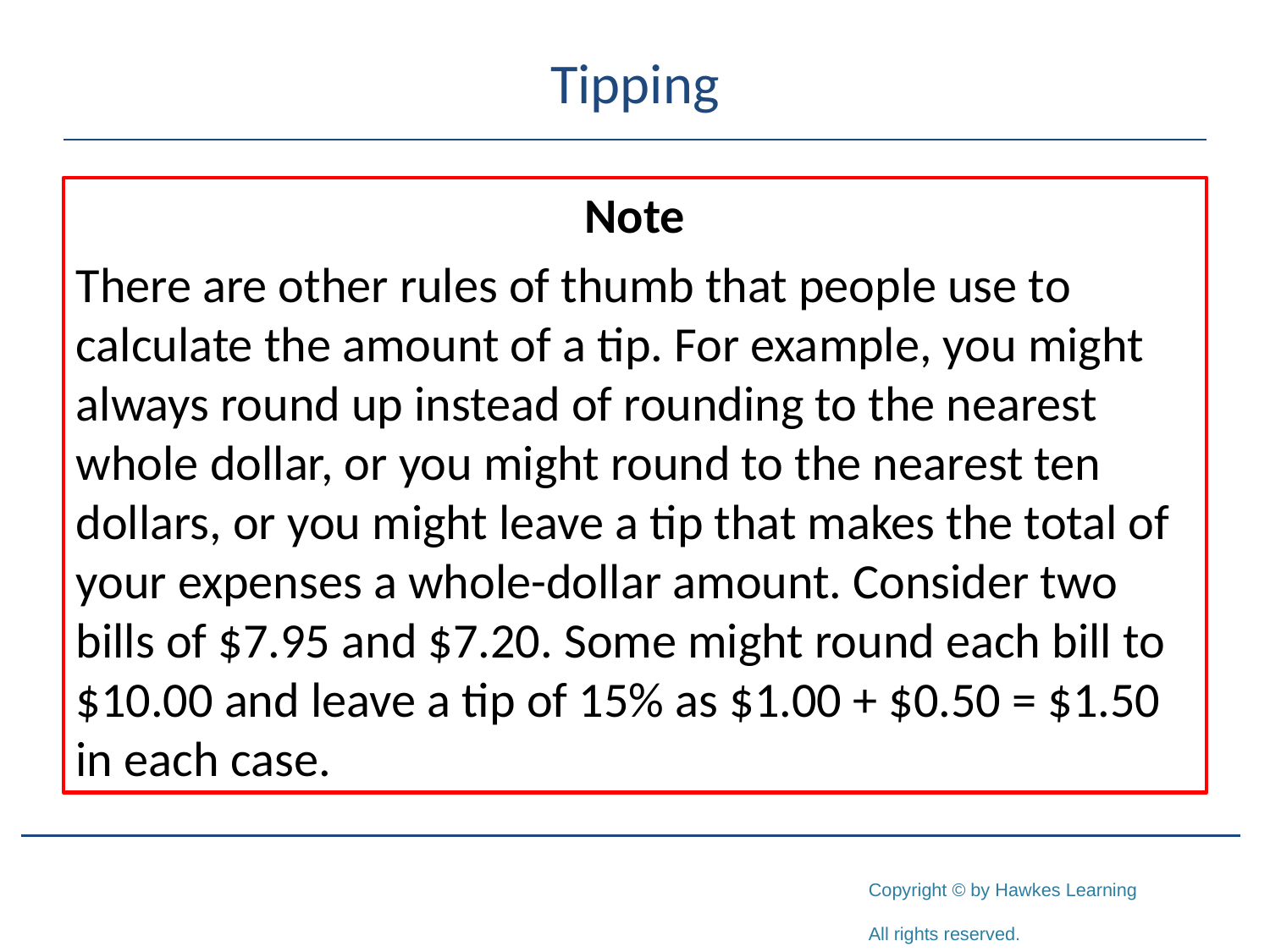

# Tipping
Note
There are other rules of thumb that people use to calculate the amount of a tip. For example, you might always round up instead of rounding to the nearest whole dollar, or you might round to the nearest ten dollars, or you might leave a tip that makes the total of your expenses a whole-dollar amount. Consider two bills of $7.95 and $7.20. Some might round each bill to $10.00 and leave a tip of 15% as $1.00 + $0.50 = $1.50 in each case.